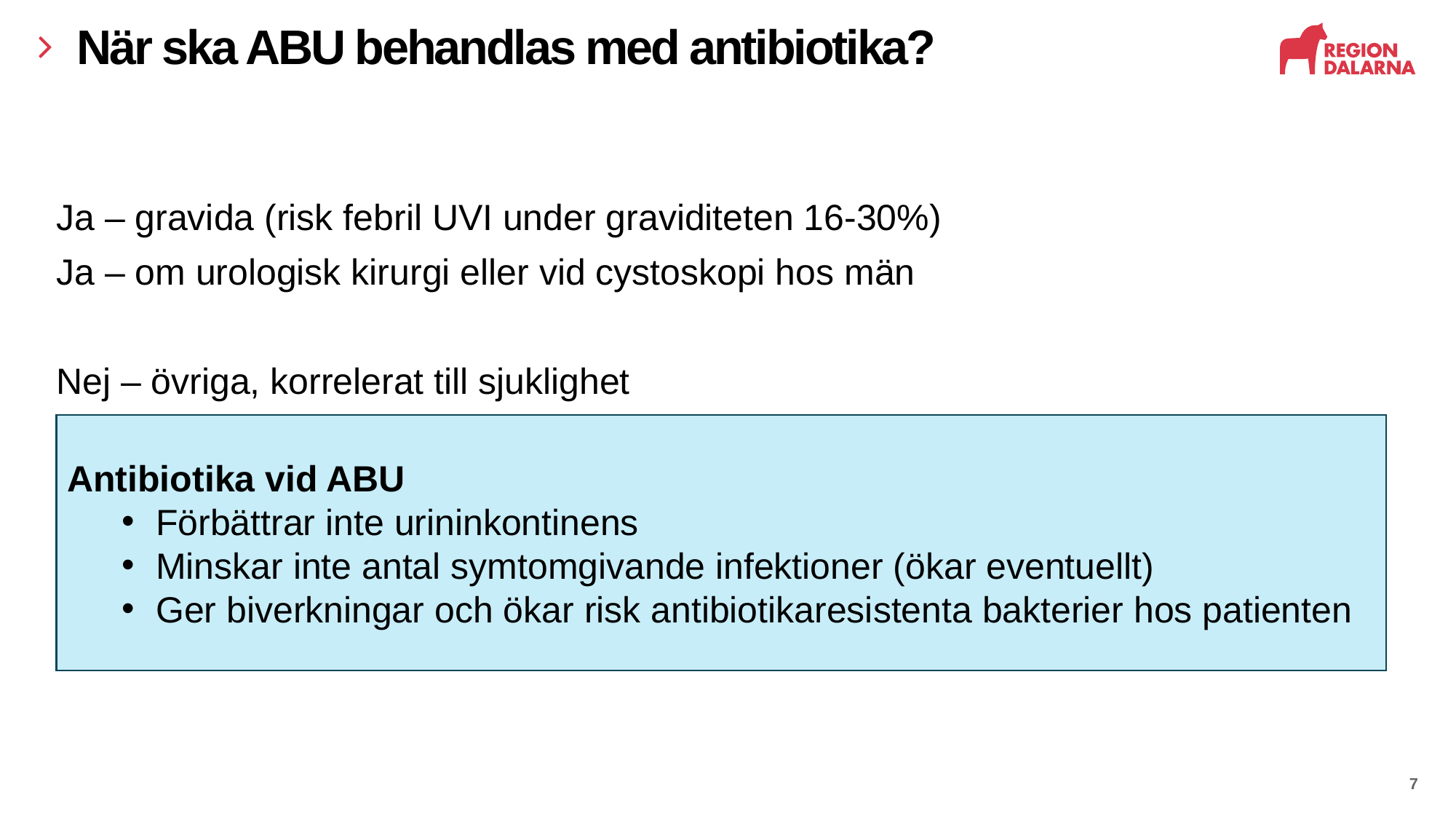

2025-02-17
7
# När ska ABU behandlas med antibiotika?

Ja – gravida (risk febril UVI under graviditeten 16-30%)
Ja – om urologisk kirurgi eller vid cystoskopi hos män

Nej – övriga, korrelerat till sjuklighet

Antibiotika vid ABU
Förbättrar inte urininkontinens
Minskar inte antal symtomgivande infektioner (ökar eventuellt)
Ger biverkningar och ökar risk antibiotikaresistenta bakterier hos patienten